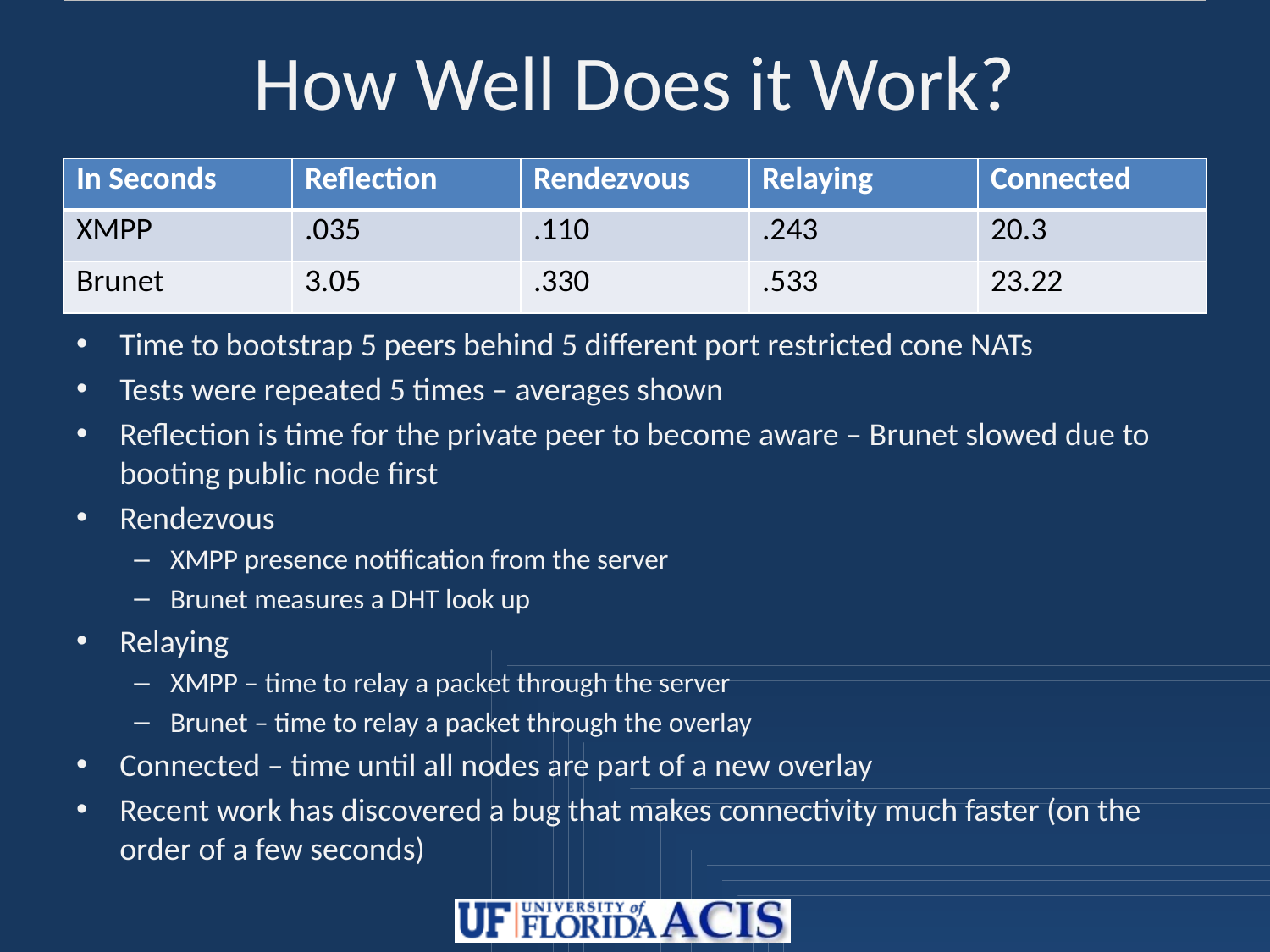

# How Well Does it Work?
| In Seconds | Reflection | Rendezvous | Relaying | Connected |
| --- | --- | --- | --- | --- |
| XMPP | .035 | .110 | .243 | 20.3 |
| Brunet | 3.05 | .330 | .533 | 23.22 |
Time to bootstrap 5 peers behind 5 different port restricted cone NATs
Tests were repeated 5 times – averages shown
Reflection is time for the private peer to become aware – Brunet slowed due to booting public node first
Rendezvous
XMPP presence notification from the server
Brunet measures a DHT look up
Relaying
XMPP – time to relay a packet through the server
Brunet – time to relay a packet through the overlay
Connected – time until all nodes are part of a new overlay
Recent work has discovered a bug that makes connectivity much faster (on the order of a few seconds)